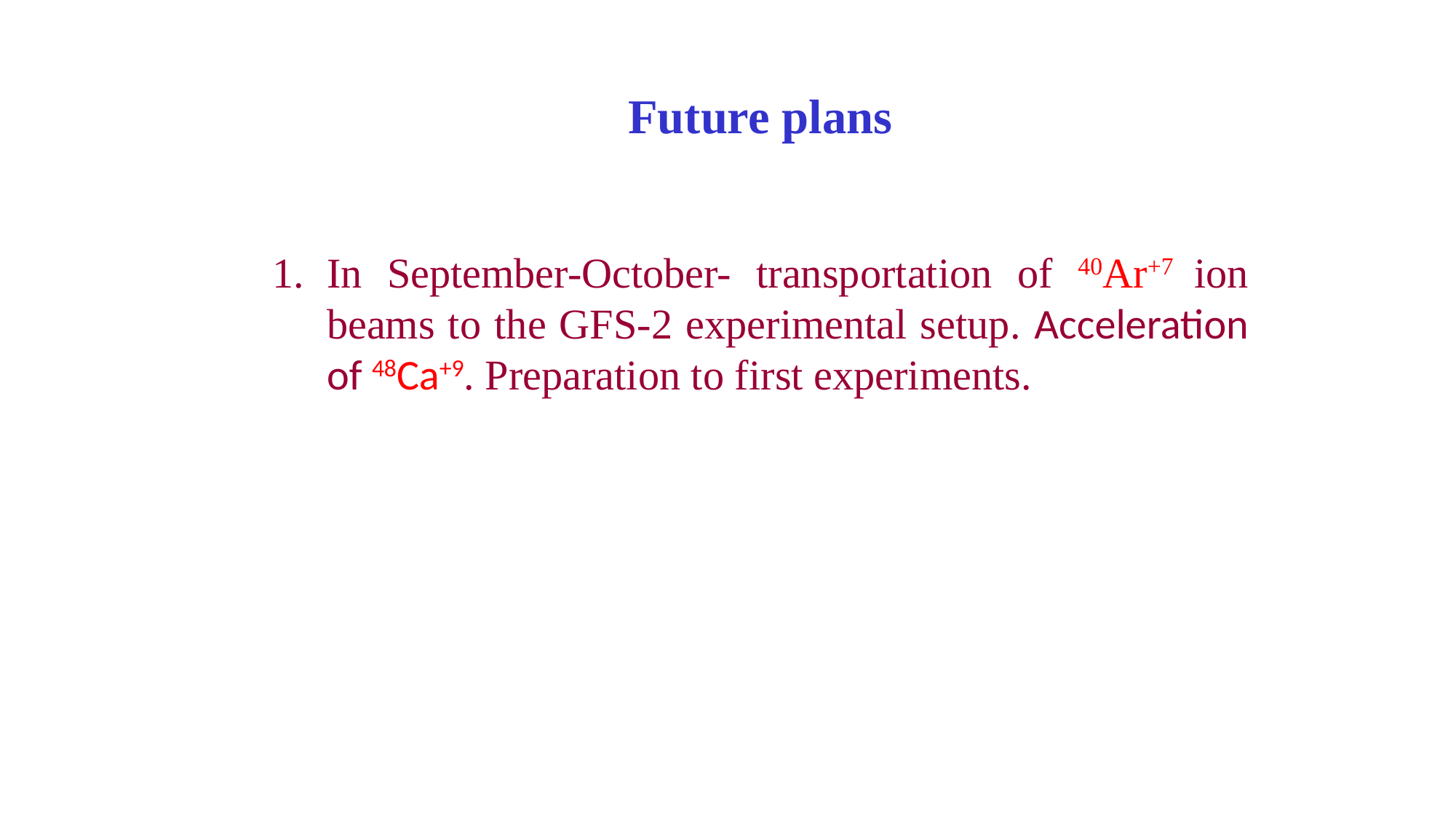

Future plans

In September-October- transportation of 40Ar+7 ion beams to the GFS-2 experimental setup. Acceleration of 48Ca+9. Preparation to first experiments.